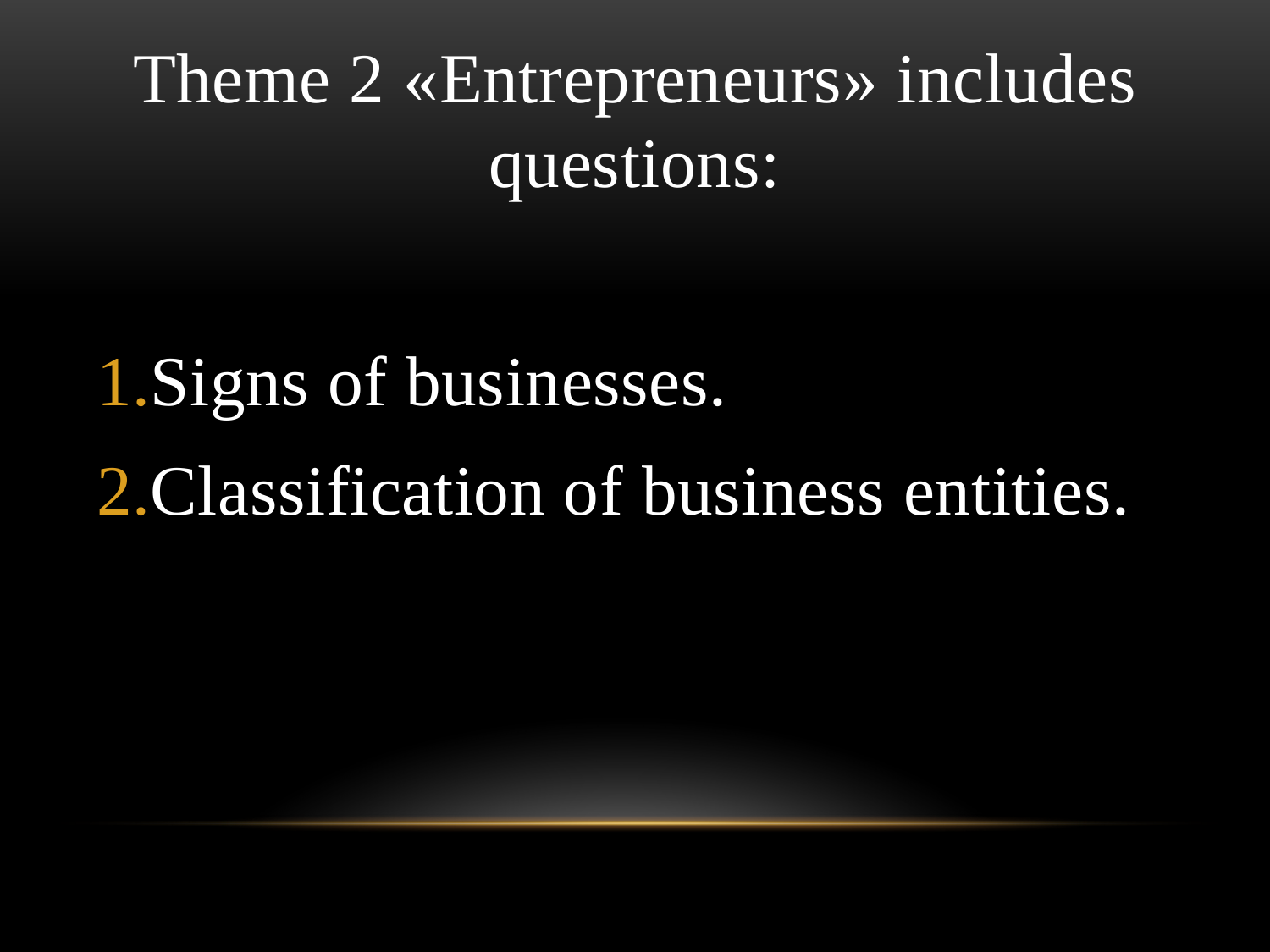

Theme 2 «Entrepreneurs» includes questions:

Signs of businesses.
Classification of business entities.